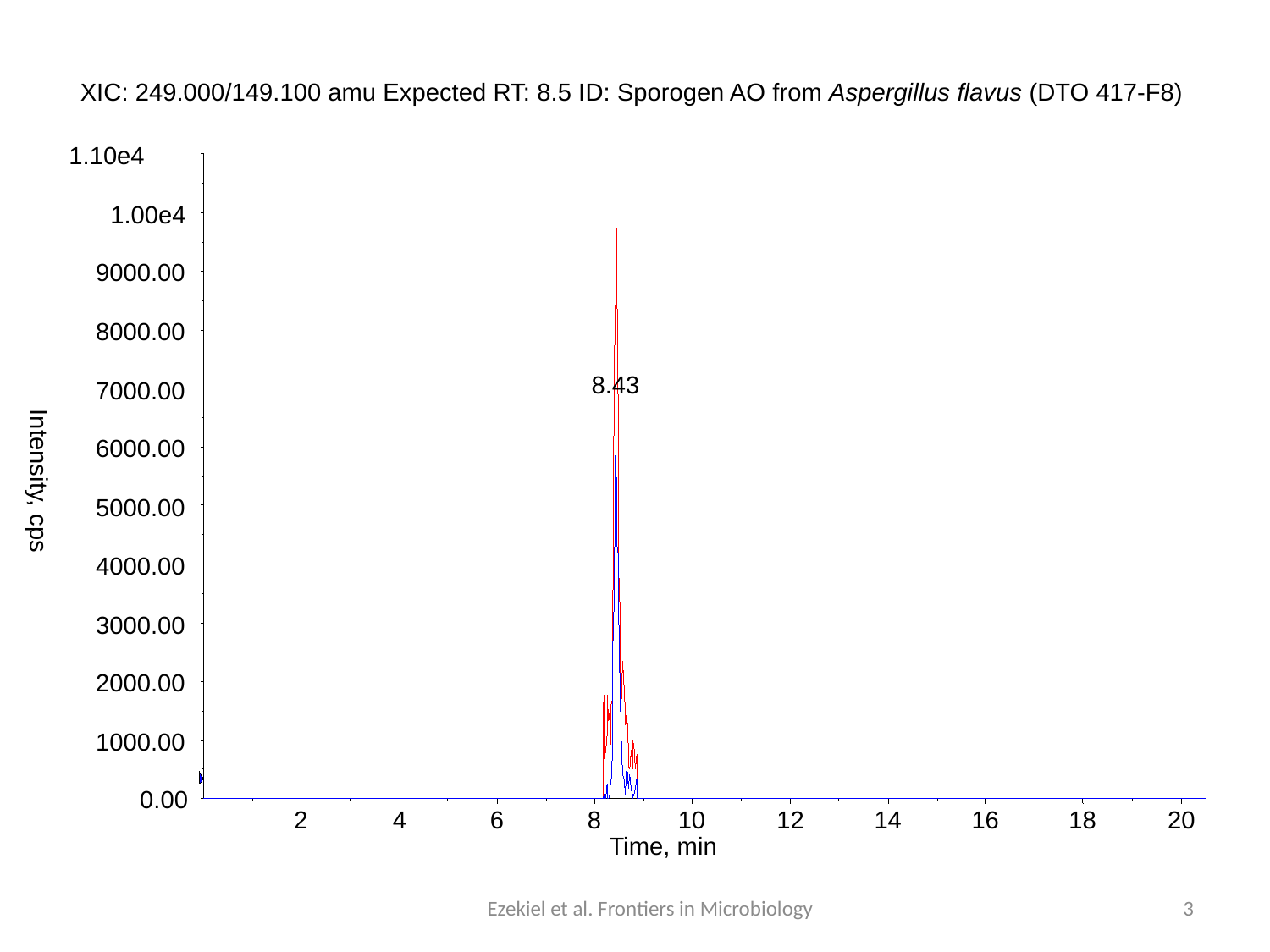

XIC: 249.000/149.100 amu Expected RT: 8.5 ID: Sporogen AO from Aspergillus flavus (DTO 417-F8)

1.10e4

1.00e4

9000.00

8000.00

8.43
7000.00

6000.00

Intensity, cps

5000.00

4000.00

3000.00

2000.00

1000.00

0.00

2
4
6
8
10
12
14
16
18
20
Time, min
Ezekiel et al. Frontiers in Microbiology
3